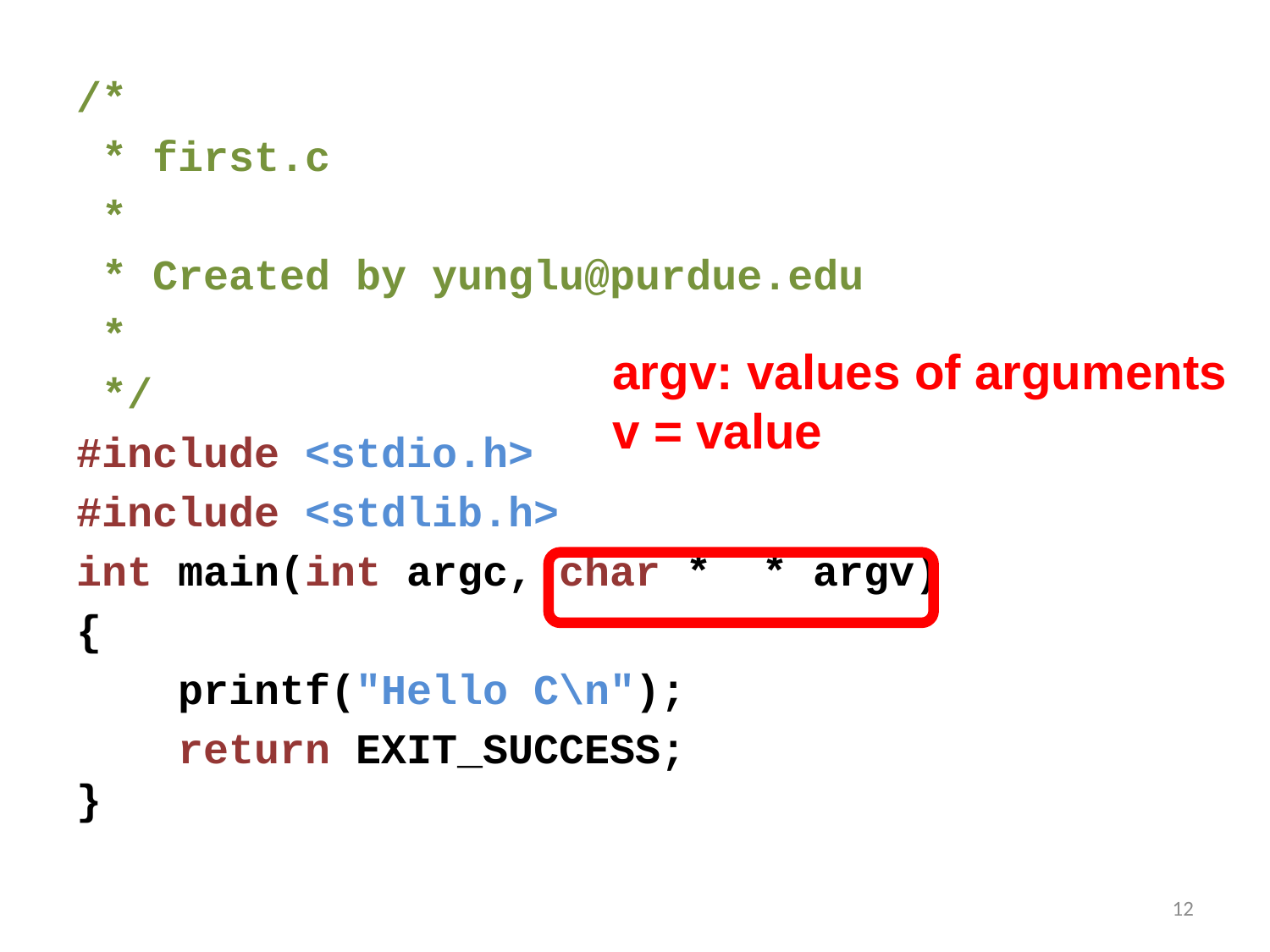

/*
 * first.c
 *
 * Created by yunglu@purdue.edu
 *
 */
#include <stdio.h>
#include <stdlib.h>
int main(int argc, char *  * argv)
{
    printf("Hello C\n");
    return EXIT_SUCCESS;
}
argv: values of arguments
v = value

12